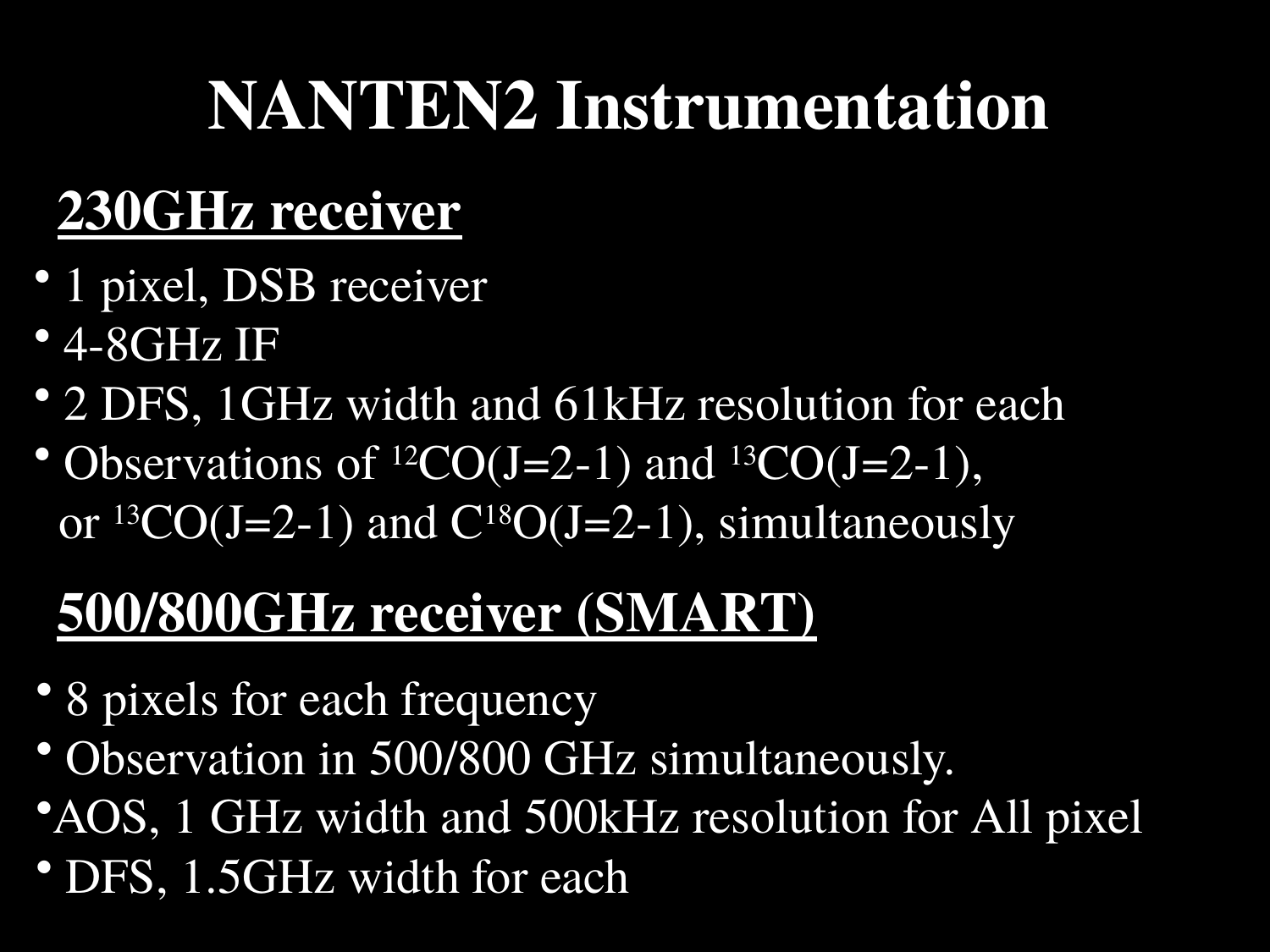

NANTEN2 Instrumentation
230GHz receiver
 1 pixel, DSB receiver
 4-8GHz IF
 2 DFS, 1GHz width and 61kHz resolution for each
 Observations of 12CO(J=2-1) and 13CO(J=2-1),
  or 13CO(J=2-1) and C18O(J=2-1), simultaneously

500/800GHz receiver (SMART)
 8 pixels for each frequency
 Observation in 500/800 GHz simultaneously.
AOS, 1 GHz width and 500kHz resolution for All pixel
 DFS, 1.5GHz width for each